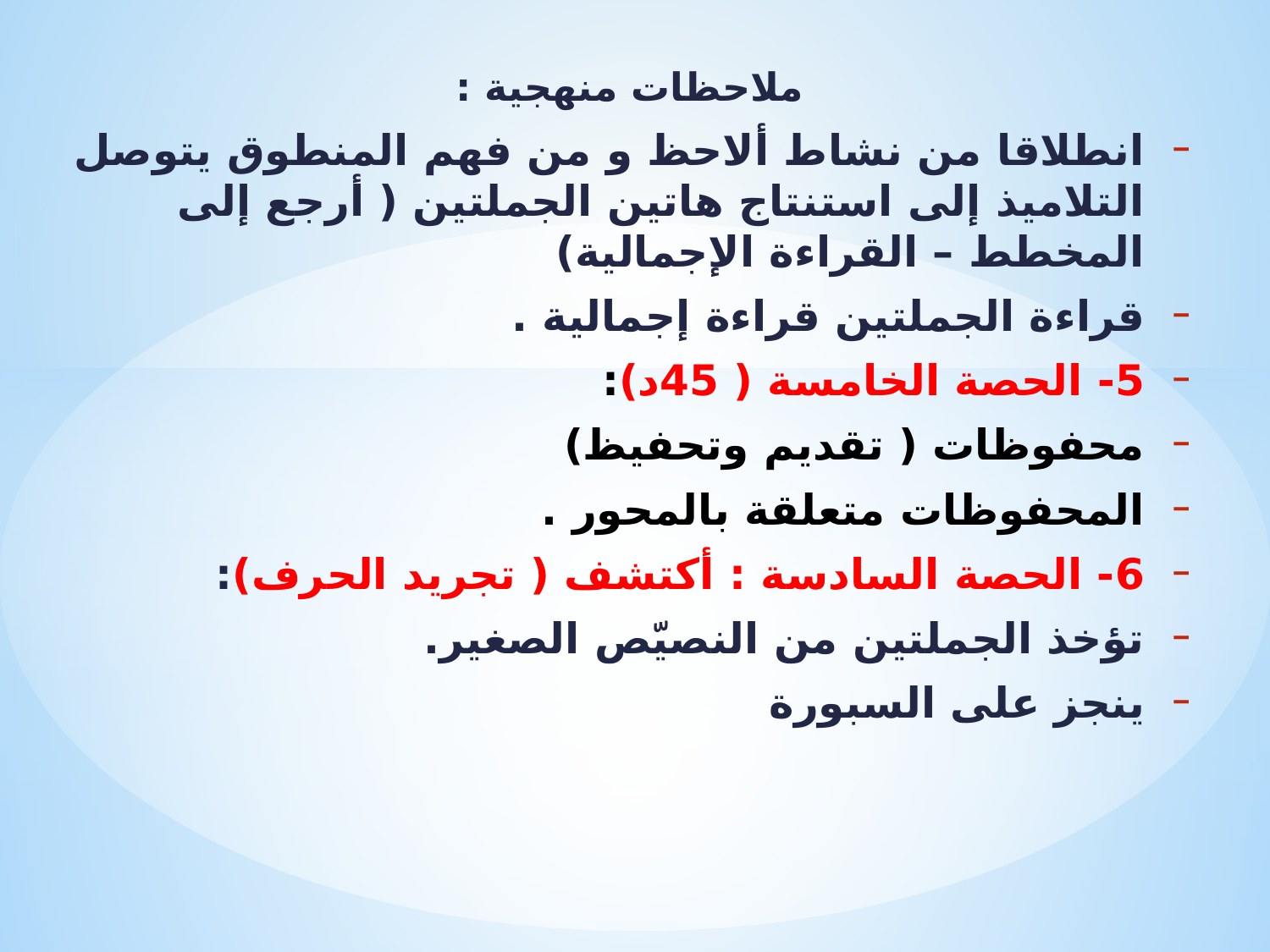

ملاحظات منهجية :
انطلاقا من نشاط ألاحظ و من فهم المنطوق يتوصل التلاميذ إلى استنتاج هاتين الجملتين ( أرجع إلى المخطط – القراءة الإجمالية)
قراءة الجملتين قراءة إجمالية .
5- الحصة الخامسة ( 45د):
محفوظات ( تقديم وتحفيظ)
المحفوظات متعلقة بالمحور .
6- الحصة السادسة : أكتشف ( تجريد الحرف):
تؤخذ الجملتين من النصيّص الصغير.
ينجز على السبورة